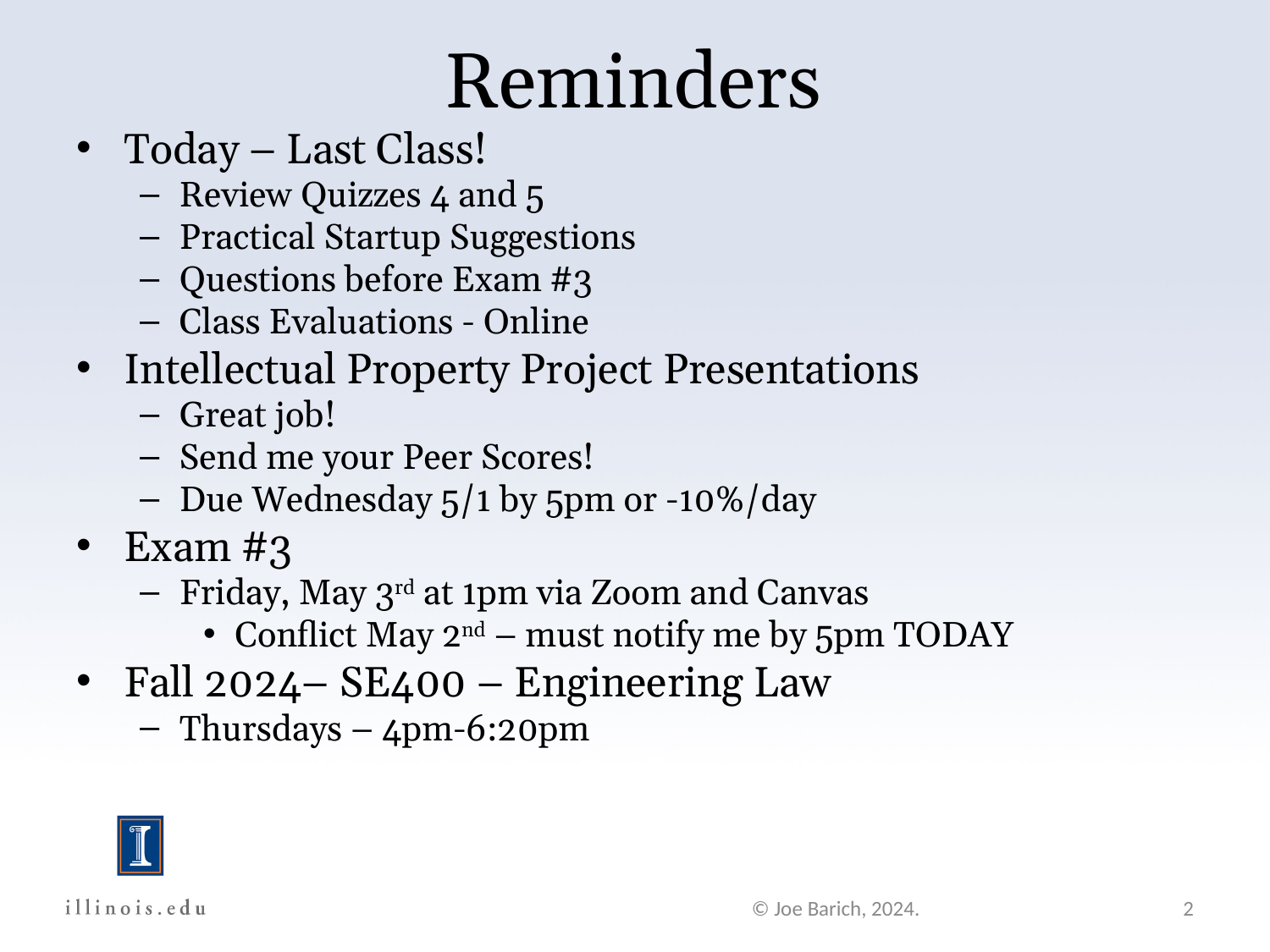

Reminders
Today – Last Class!
Review Quizzes 4 and 5
Practical Startup Suggestions
Questions before Exam #3
Class Evaluations - Online
Intellectual Property Project Presentations
Great job!
Send me your Peer Scores!
Due Wednesday 5/1 by 5pm or -10%/day
Exam #3
Friday, May 3rd at 1pm via Zoom and Canvas
Conflict May 2nd – must notify me by 5pm TODAY
Fall 2024– SE400 – Engineering Law
Thursdays – 4pm-6:20pm

© Joe Barich, 2024.
2